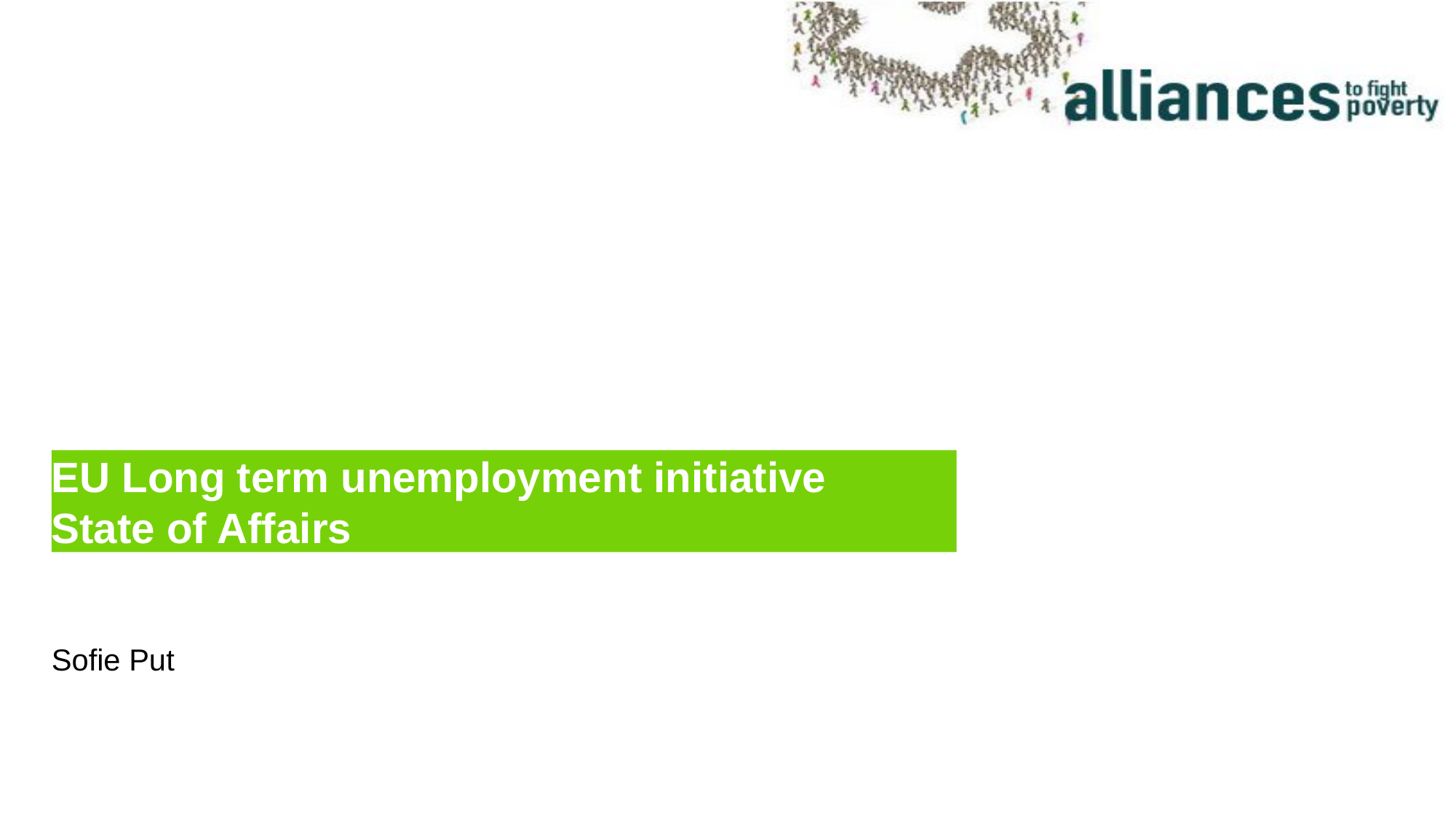

# EU Long term unemployment initiative State of Affairs
Sofie Put